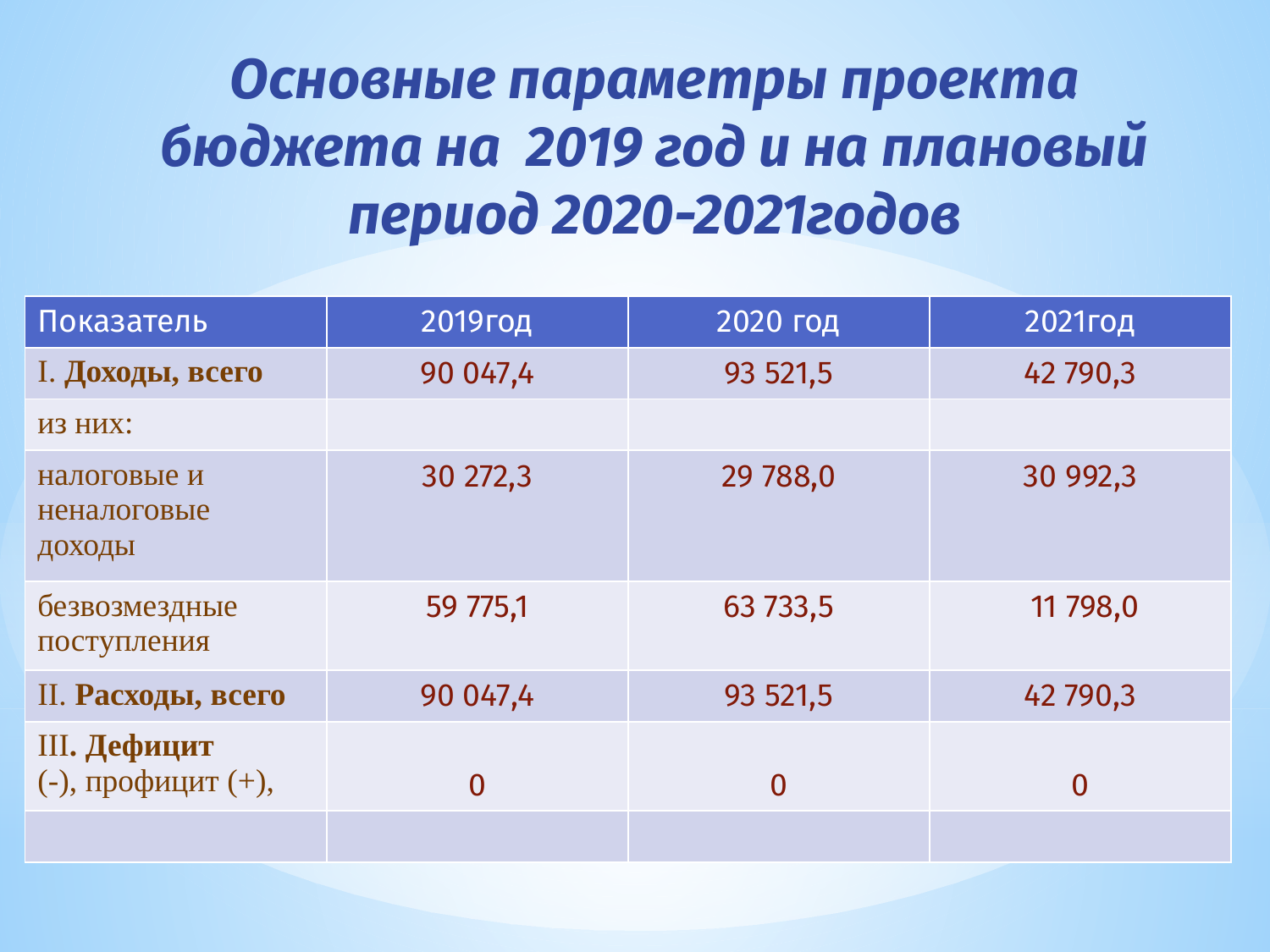

Основные параметры проекта бюджета на  2019 год и на плановый период 2020-2021годов
| Показатель | 2019год | 2020 год | 2021год |
| --- | --- | --- | --- |
| I. Доходы, всего | 90 047,4 | 93 521,5 | 42 790,3 |
| из них: |  |  |  |
| налоговые и неналоговые доходы | 30 272,3 | 29 788,0 | 30 992,3 |
| безвозмездные поступления | 59 775,1 | 63 733,5 | 11 798,0 |
| II. Расходы, всего | 90 047,4 | 93 521,5 | 42 790,3 |
| III. Дефицит (-), профицит (+), | 0 | 0 | 0 |
|  |  |  |  |